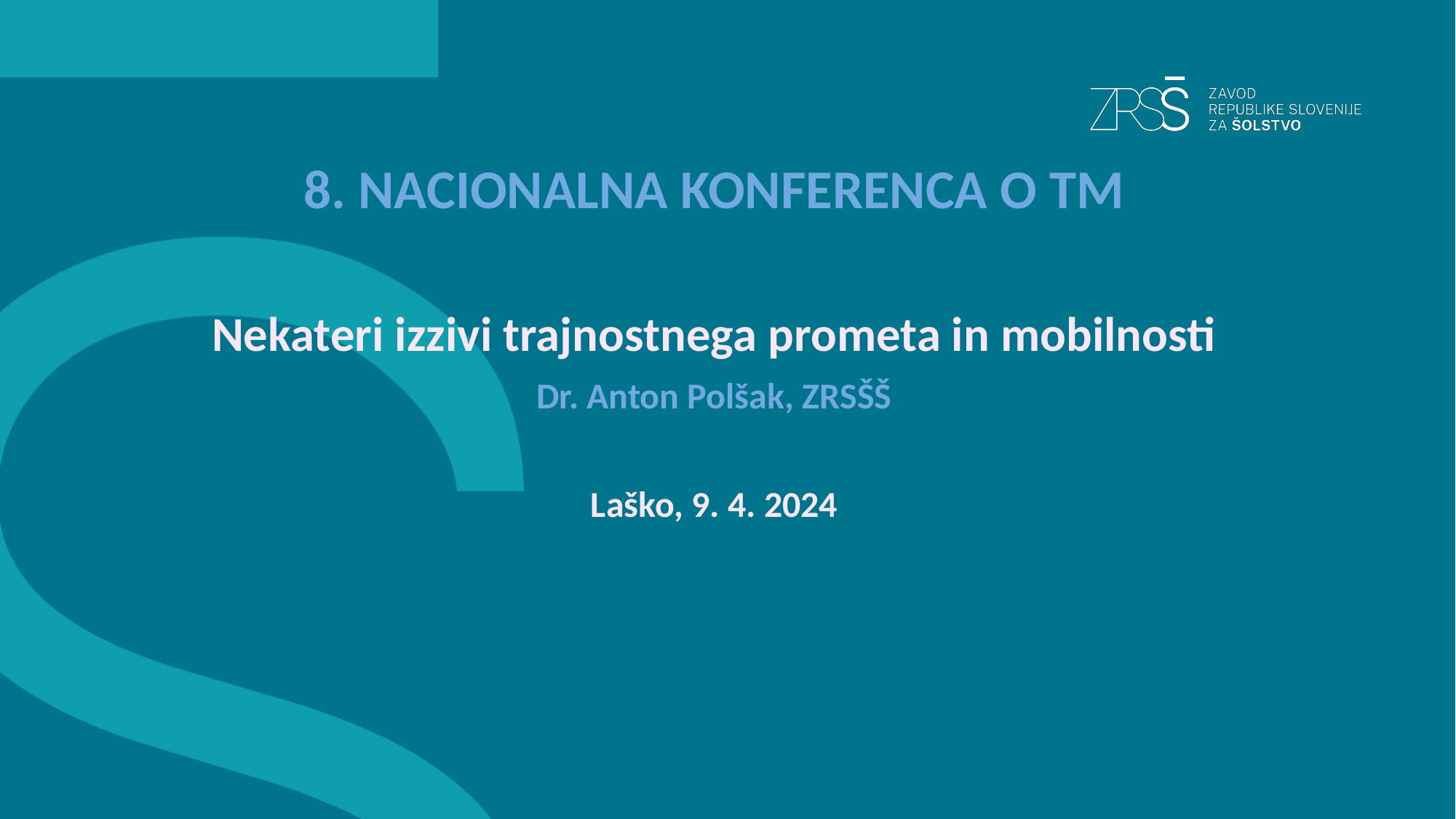

8. NACIONALNA KONFERENCA O TM

Nekateri izzivi trajnostnega prometa in mobilnosti
Dr. Anton Polšak, ZRSŠŠ

Laško, 9. 4. 2024

#